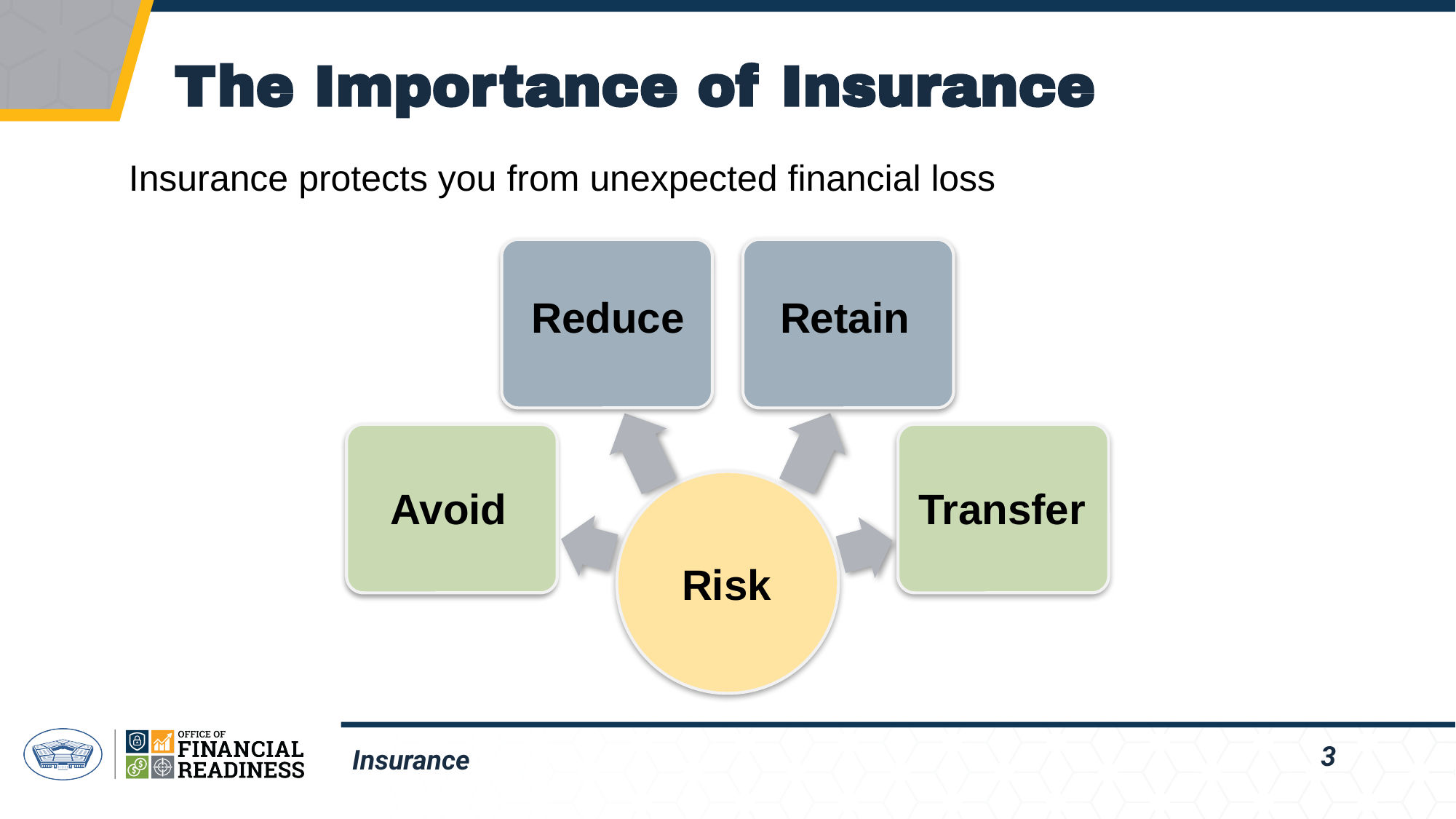

# The Importance of Insurance
Insurance protects you from unexpected financial loss

Reduce
Retain
Avoid
Transfer
Risk
Insurance